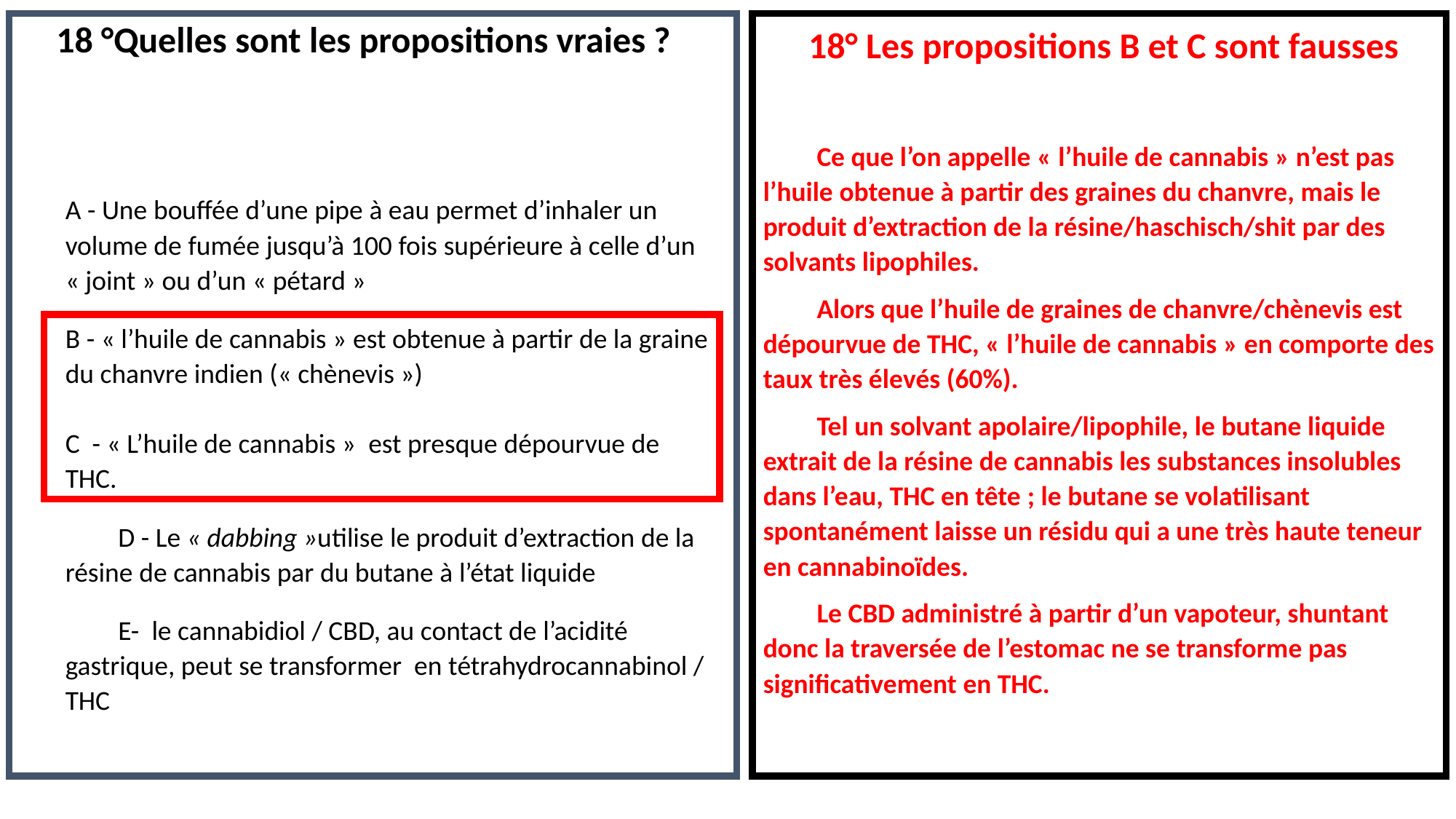

18 °Quelles sont les propositions vraies ?

A - Une bouffée d’une pipe à eau permet d’inhaler un volume de fumée jusqu’à 100 fois supérieure à celle d’un « joint » ou d’un « pétard »

B - « l’huile de cannabis » est obtenue à partir de la graine du chanvre indien (« chènevis »)

C  - « L’huile de cannabis »  est presque dépourvue de THC.

D - Le « dabbing »utilise le produit d’extraction de la résine de cannabis par du butane à l’état liquide

E-  le cannabidiol / CBD, au contact de l’acidité gastrique, peut se transformer  en tétrahydrocannabinol / THC

18° Les propositions B et C sont fausses

Ce que l’on appelle « l’huile de cannabis » n’est pas l’huile obtenue à partir des graines du chanvre, mais le produit d’extraction de la résine/haschisch/shit par des solvants lipophiles.
Alors que l’huile de graines de chanvre/chènevis est dépourvue de THC, « l’huile de cannabis » en comporte des taux très élevés (60%).
Tel un solvant apolaire/lipophile, le butane liquide extrait de la résine de cannabis les substances insolubles dans l’eau, THC en tête ; le butane se volatilisant spontanément laisse un résidu qui a une très haute teneur en cannabinoïdes.
Le CBD administré à partir d’un vapoteur, shuntant donc la traversée de l’estomac ne se transforme pas significativement en THC.